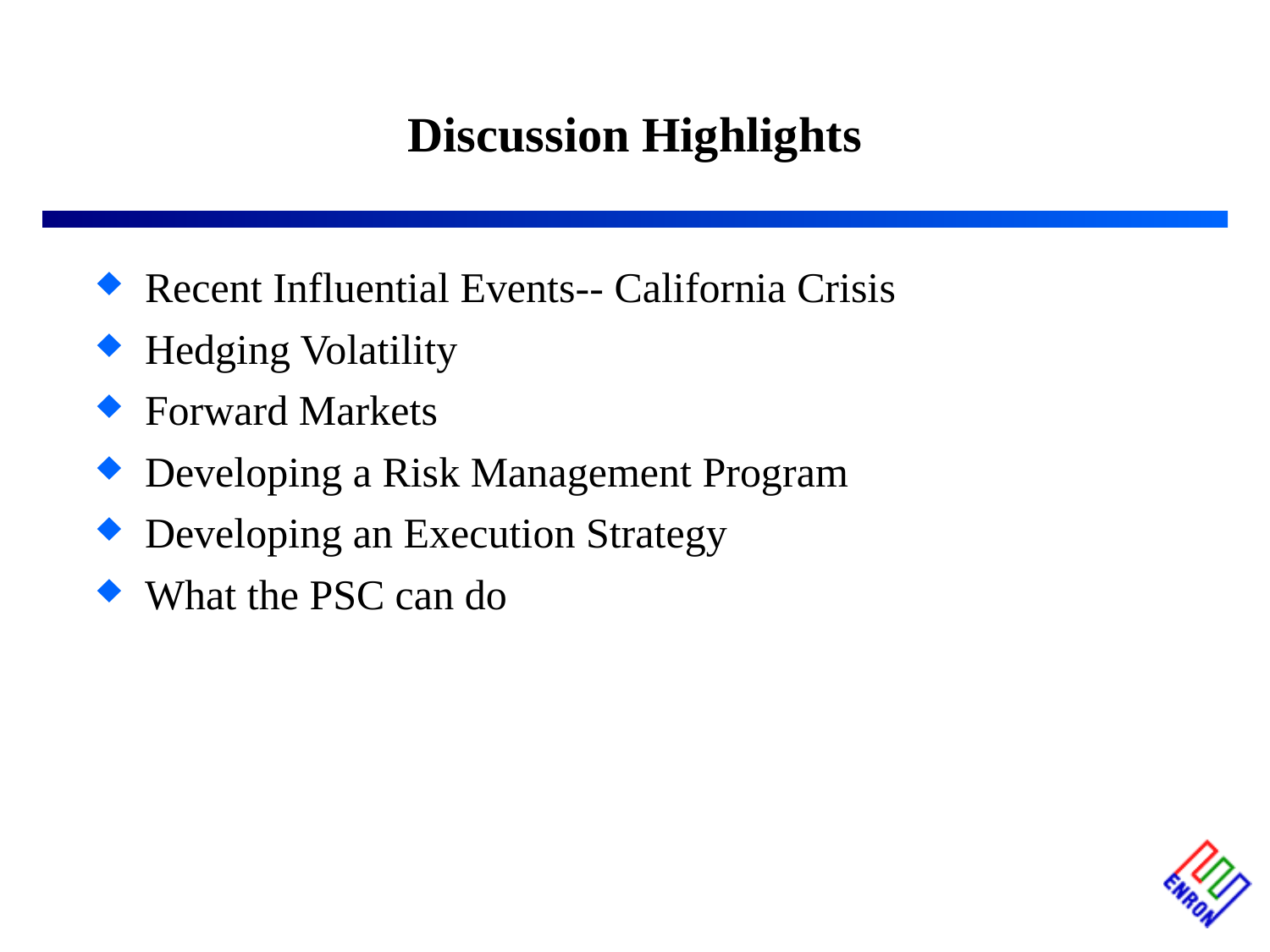

# Discussion Highlights
Recent Influential Events-- California Crisis
Hedging Volatility
Forward Markets
Developing a Risk Management Program
Developing an Execution Strategy
What the PSC can do